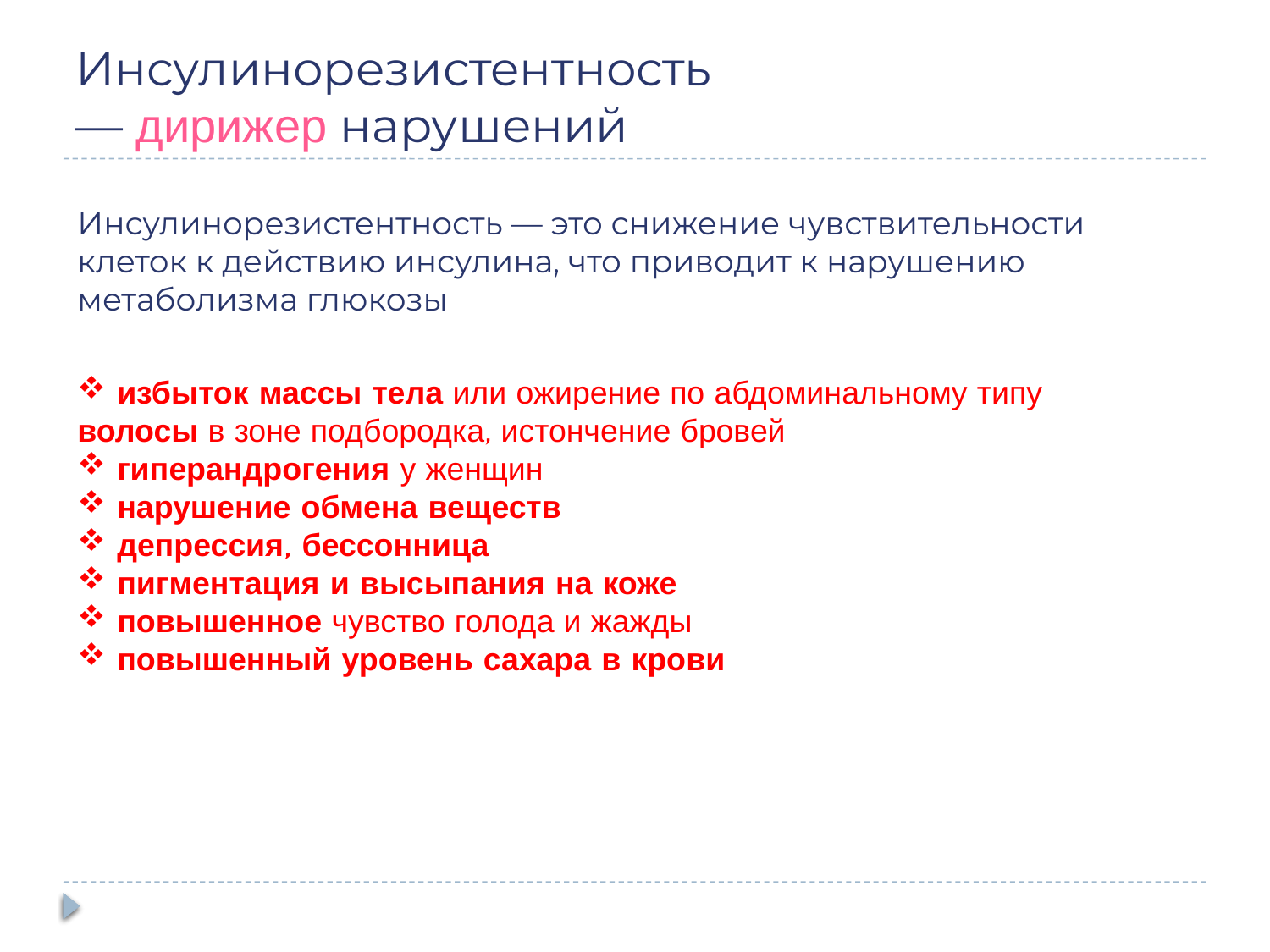

# Инсулинорезистентность — дирижер нарушений
Инсулинорезистентность — это снижение чувствительности клеток к действию инсулина, что приводит к нарушению метаболизма глюкозы
избыток массы тела или ожирение по абдоминальному типу
волосы в зоне подбородка, истончение бровей
гиперандрогения у женщин
нарушение обмена веществ
депрессия, бессонница
пигментация и высыпания на коже
повышенное чувство голода и жажды
повышенный уровень сахара в крови